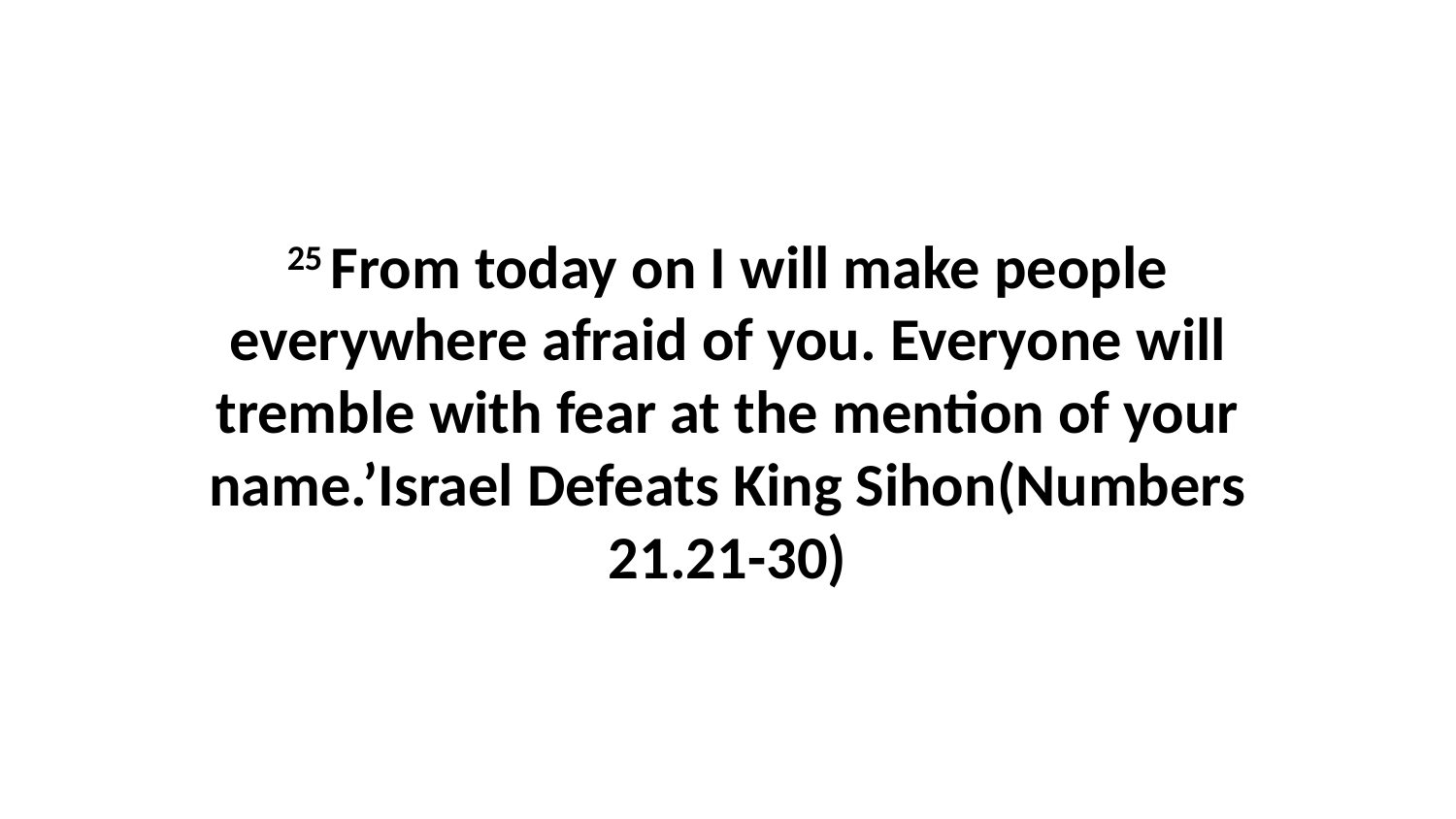

25 From today on I will make people everywhere afraid of you. Everyone will tremble with fear at the mention of your name.’Israel Defeats King Sihon(Numbers 21.21-30)